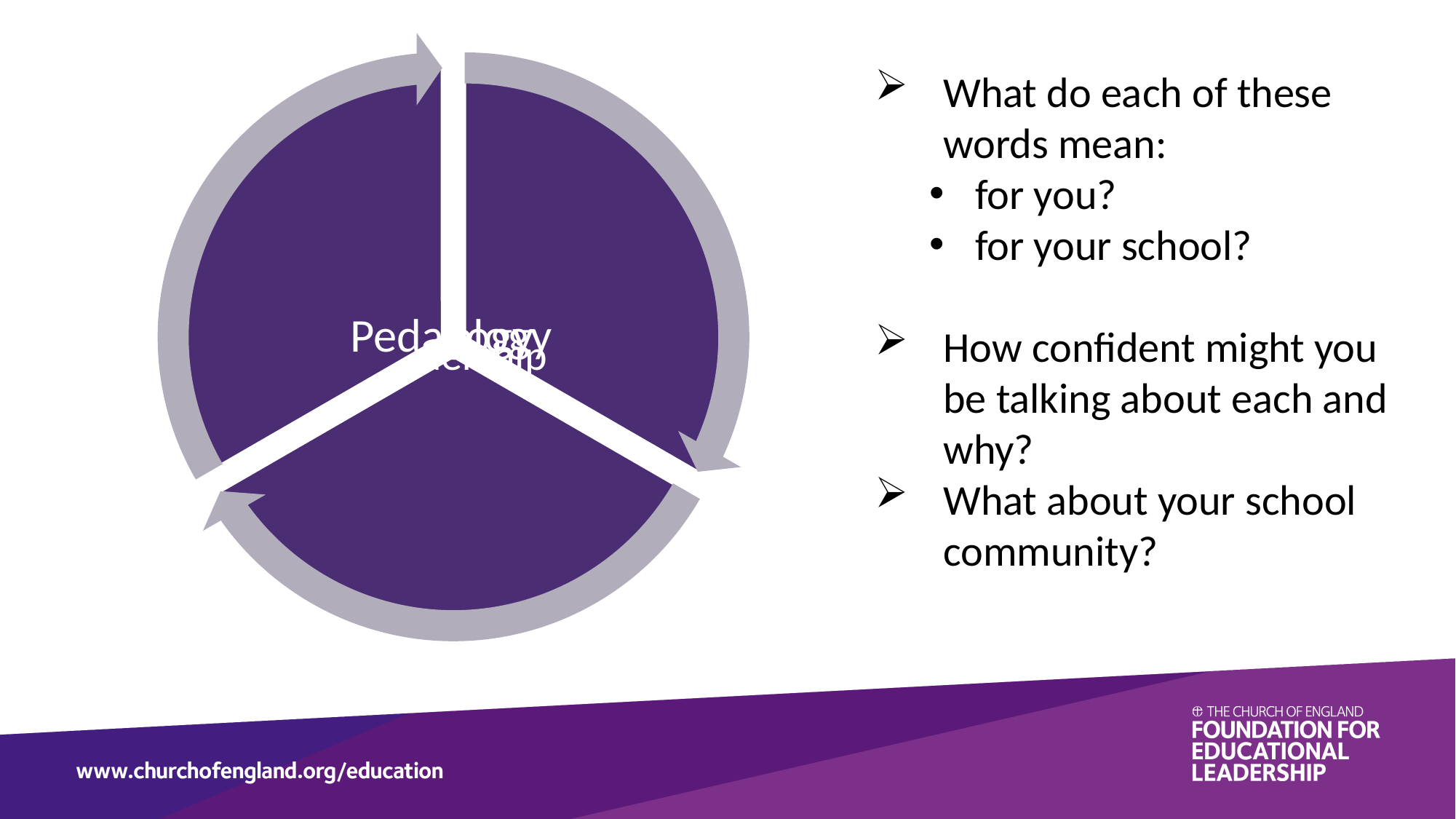

Theology
Leadership
Pedagogy
What do each of these words mean:
for you?
for your school?

How confident might you be talking about each and why?
What about your school community?